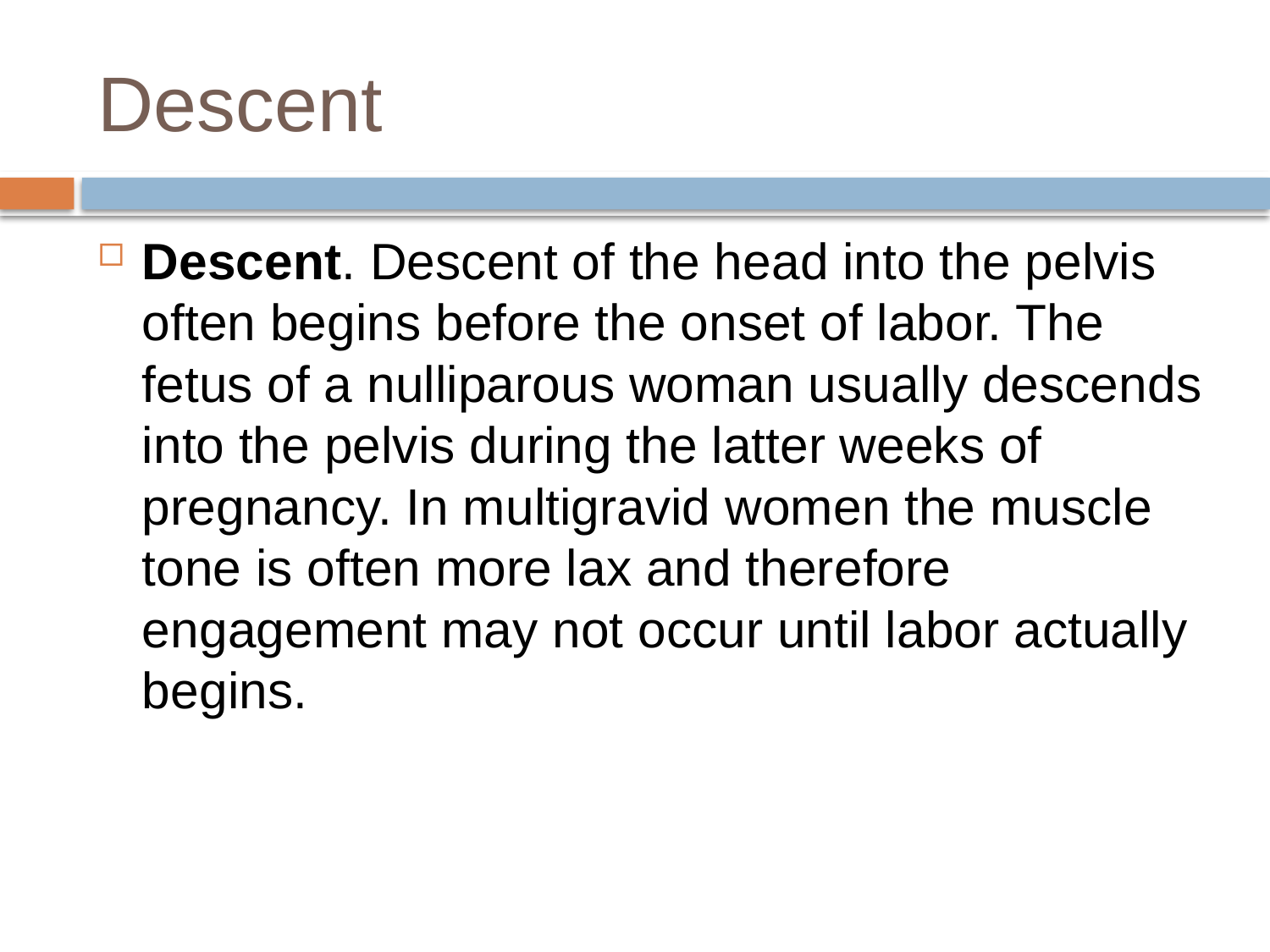

# Descent
Descent. Descent of the head into the pelvis often begins before the onset of labor. The fetus of a nulliparous woman usually descends into the pelvis during the latter weeks of pregnancy. In multigravid women the muscle tone is often more lax and therefore engagement may not occur until labor actually begins.